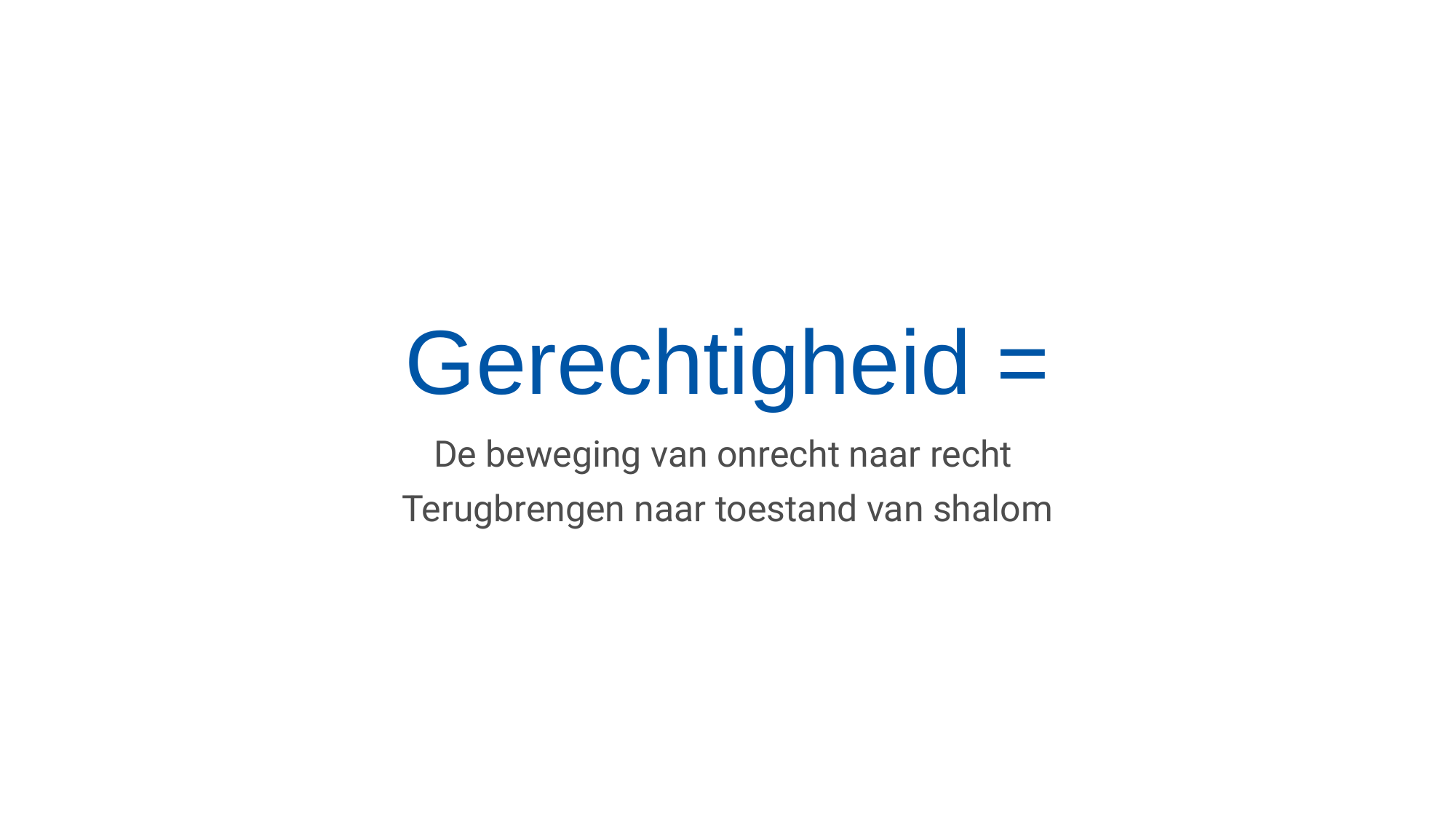

# Gerechtigheid =
De beweging van onrecht naar recht
Terugbrengen naar toestand van shalom